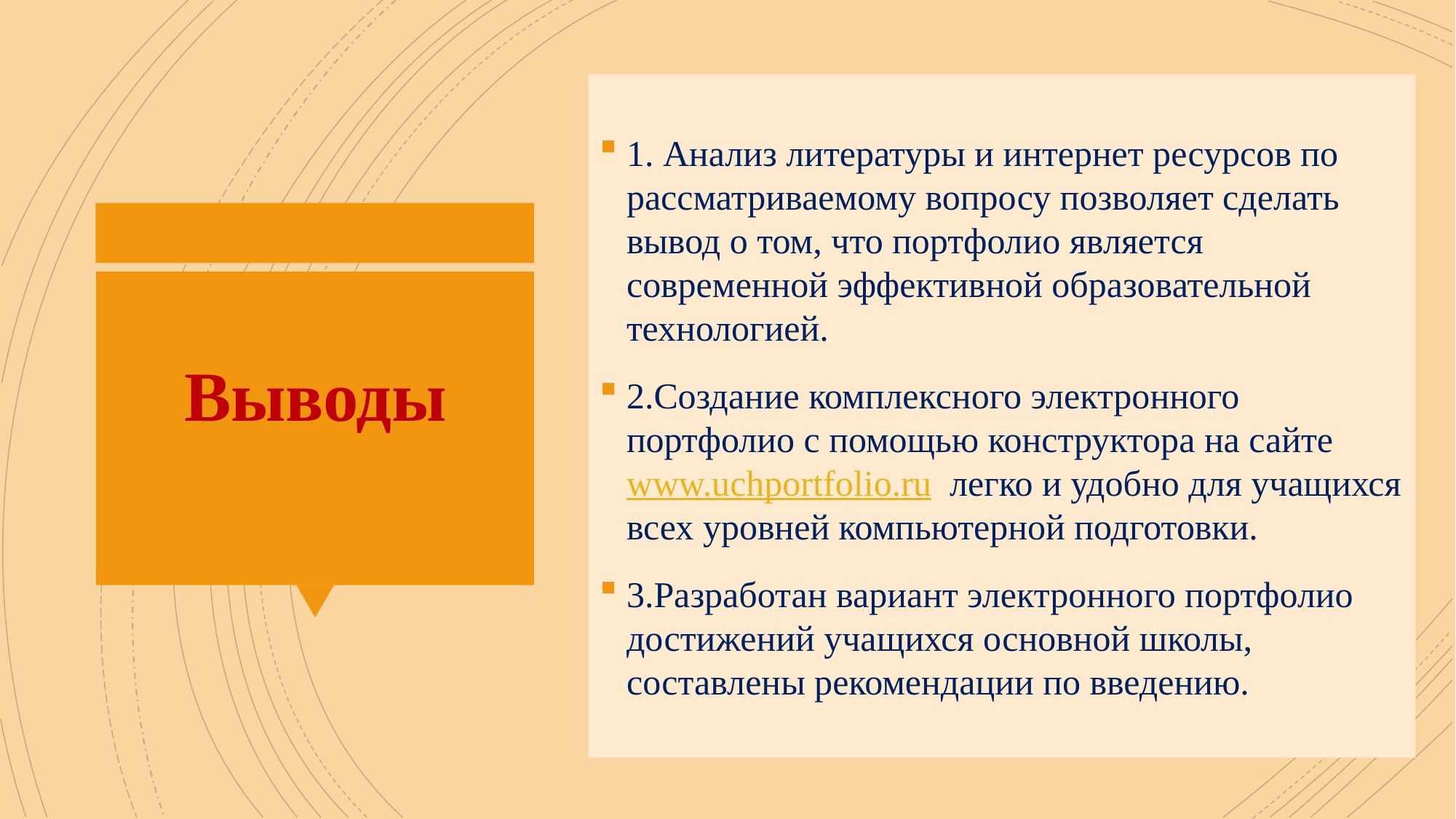

1. Анализ литературы и интернет ресурсов по рассматриваемому вопросу позволяет сделать вывод о том, что портфолио является современной эффективной образовательной технологией.
2.Создание комплексного электронного портфолио с помощью конструктора на сайте  www.uchportfolio.ru  легко и удобно для учащихся всех уровней компьютерной подготовки.
3.Разработан вариант электронного портфолио достижений учащихся основной школы, составлены рекомендации по введению.
# Выводы